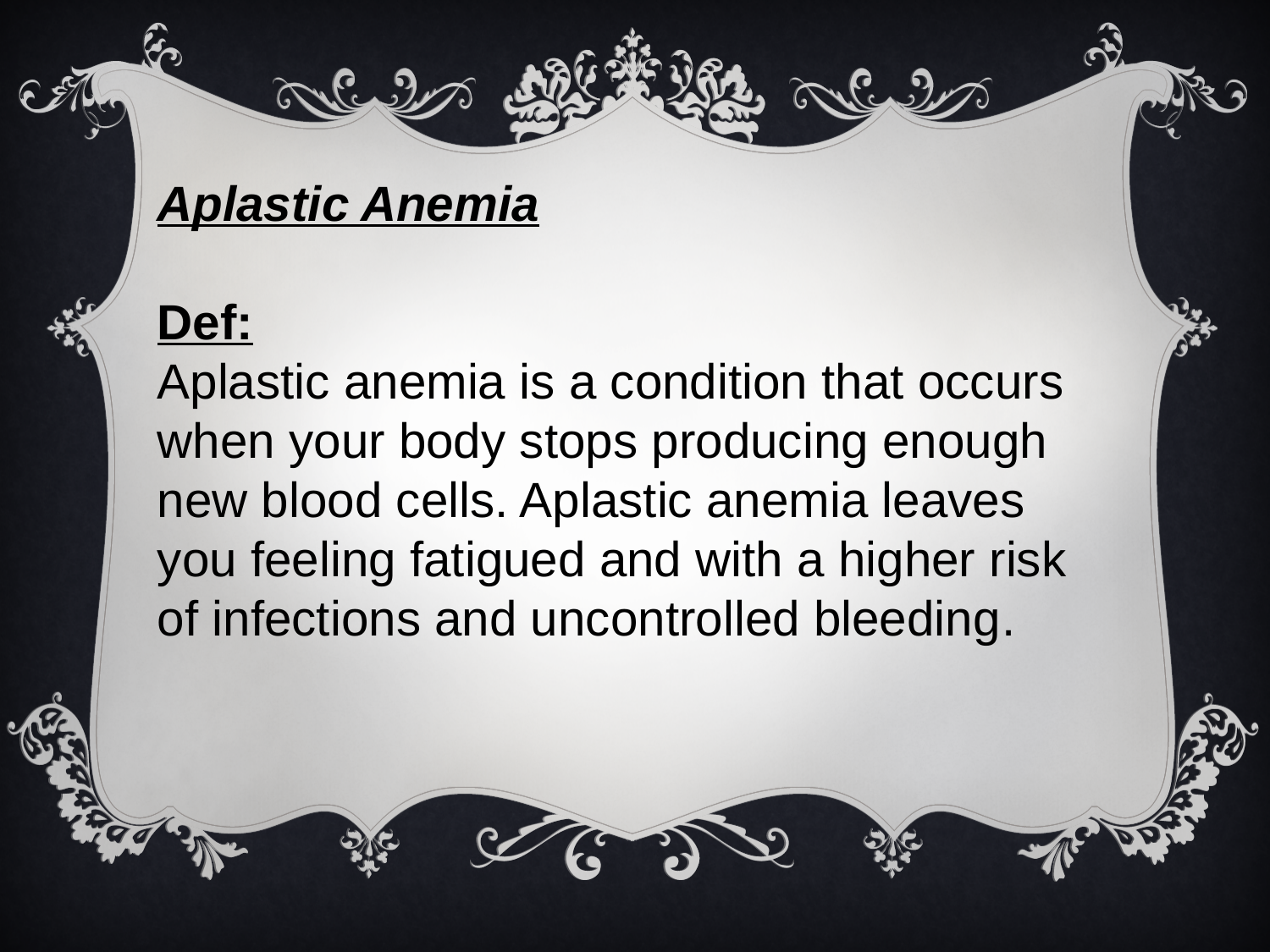

Aplastic Anemia

Def:
Aplastic anemia is a condition that occurs when your body stops producing enough new blood cells. Aplastic anemia leaves you feeling fatigued and with a higher risk of infections and uncontrolled bleeding.